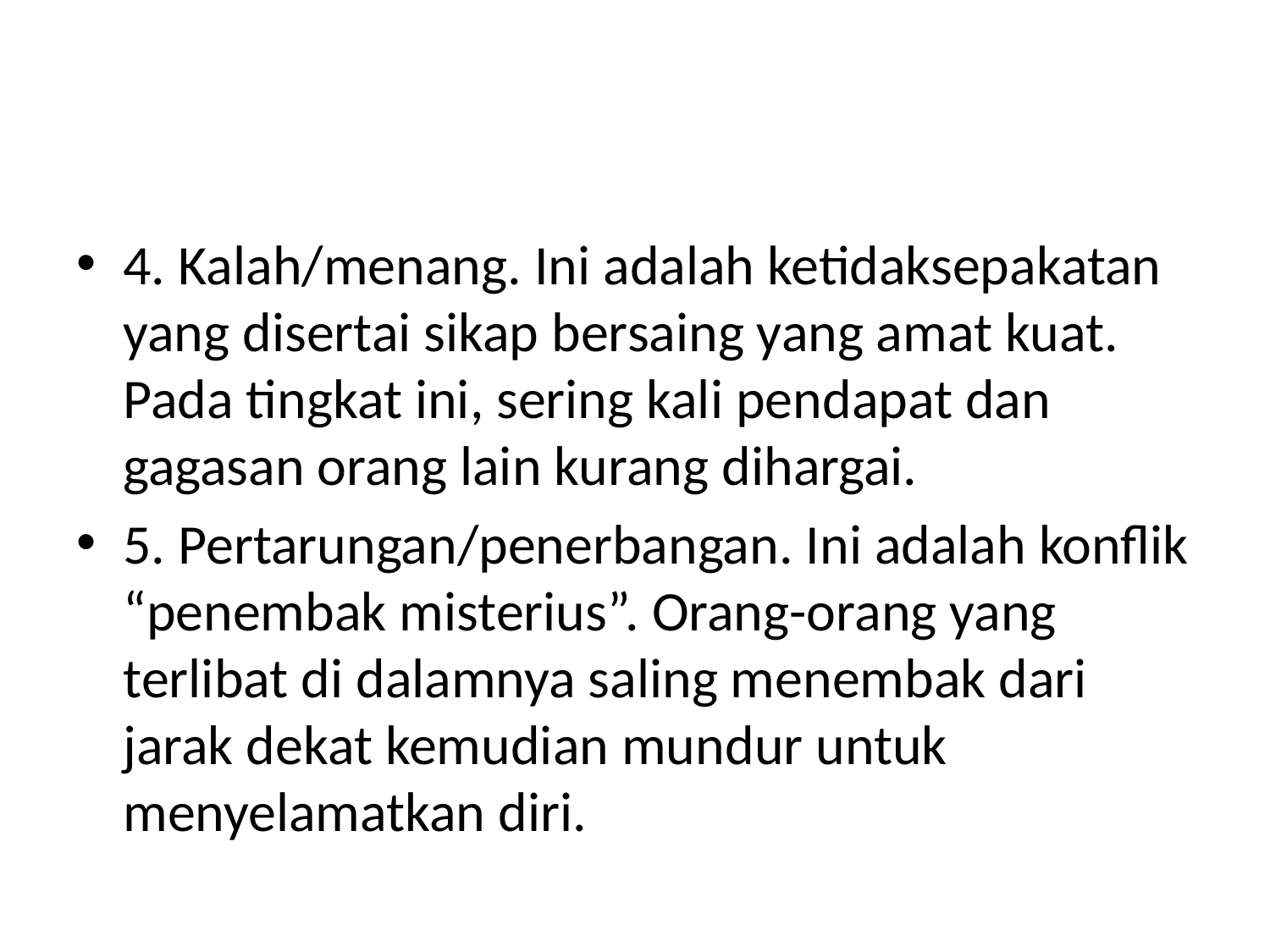

#
4. Kalah/menang. Ini adalah ketidaksepakatan yang disertai sikap bersaing yang amat kuat. Pada tingkat ini, sering kali pendapat dan gagasan orang lain kurang dihargai.
5. Pertarungan/penerbangan. Ini adalah konflik “penembak misterius”. Orang-orang yang terlibat di dalamnya saling menembak dari jarak dekat kemudian mundur untuk menyelamatkan diri.